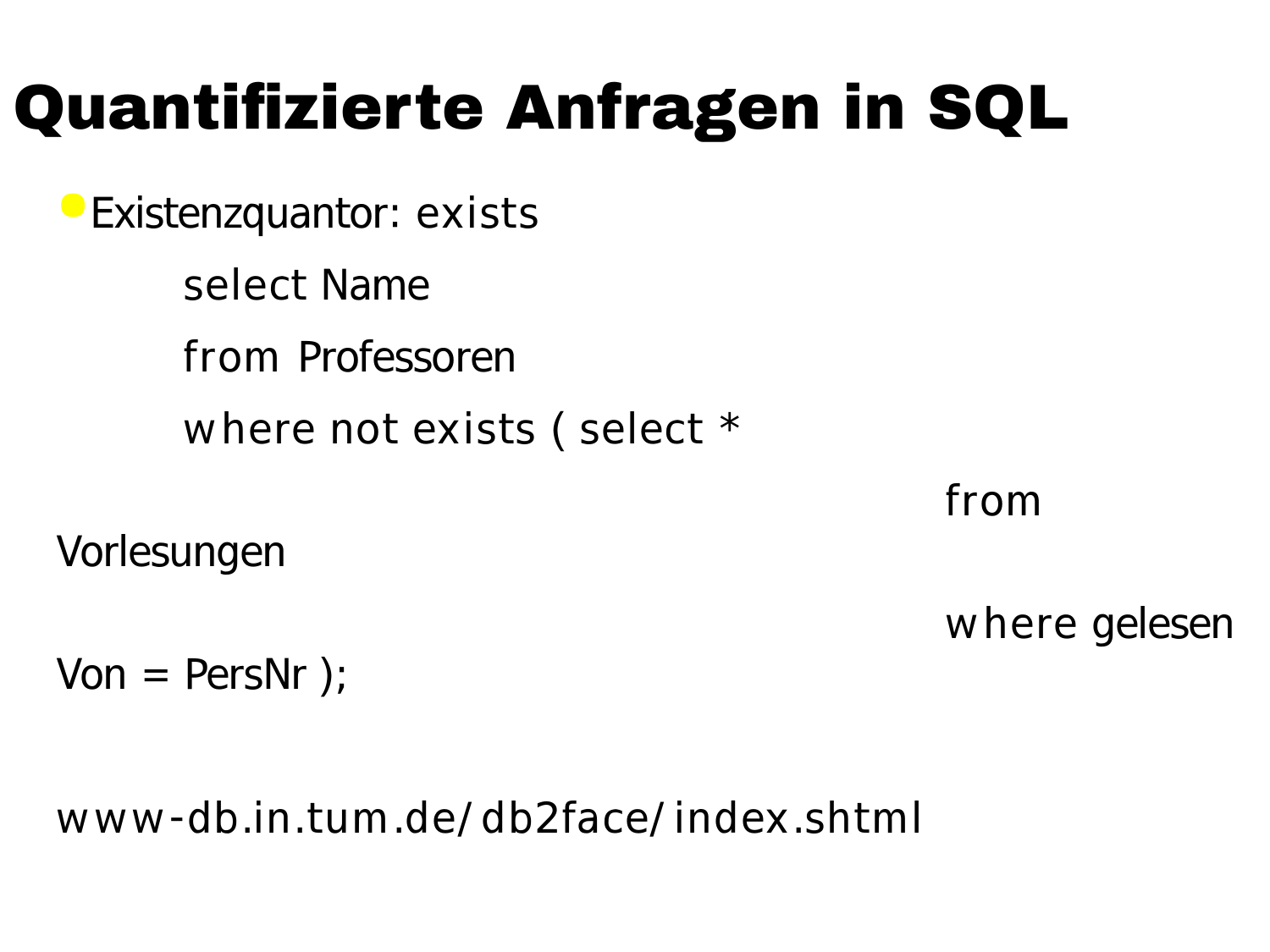

# Quantifizierte Anfragen in SQL

Existenzquantor: exists
	select Name
	from Professoren
	where not exists ( select *
							from Vorlesungen
							where gelesen Von = PersNr );

www-db.in.tum.de/db2face/index.shtml